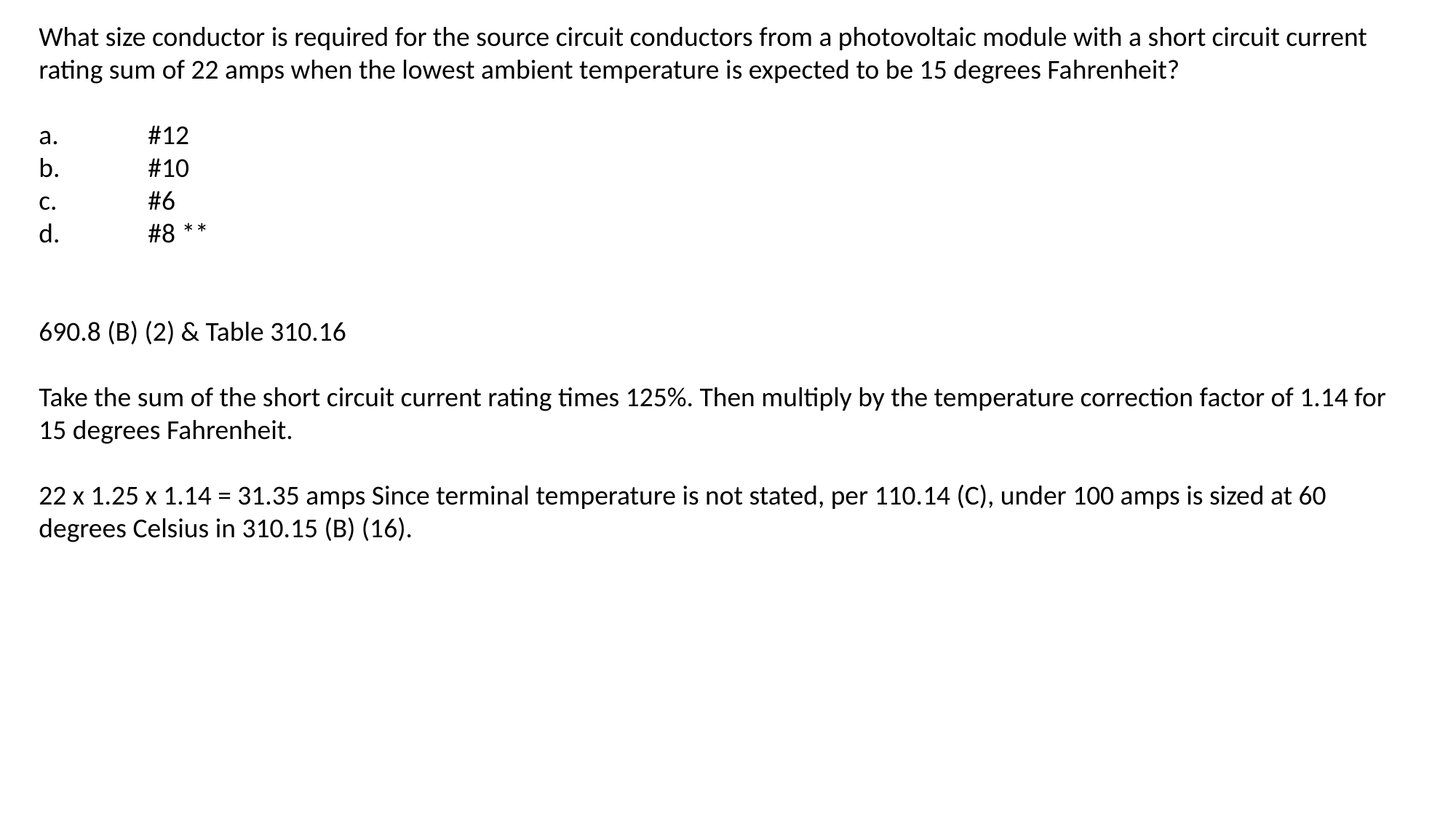

What size conductor is required for the source circuit conductors from a photovoltaic module with a short circuit current rating sum of 22 amps when the lowest ambient temperature is expected to be 15 degrees Fahrenheit?

a.	#12
b.	#10
c.	#6
d.	#8 **

690.8 (B) (2) & Table 310.16

Take the sum of the short circuit current rating times 125%. Then multiply by the temperature correction factor of 1.14 for 15 degrees Fahrenheit.

22 x 1.25 x 1.14 = 31.35 amps Since terminal temperature is not stated, per 110.14 (C), under 100 amps is sized at 60 degrees Celsius in 310.15 (B) (16).